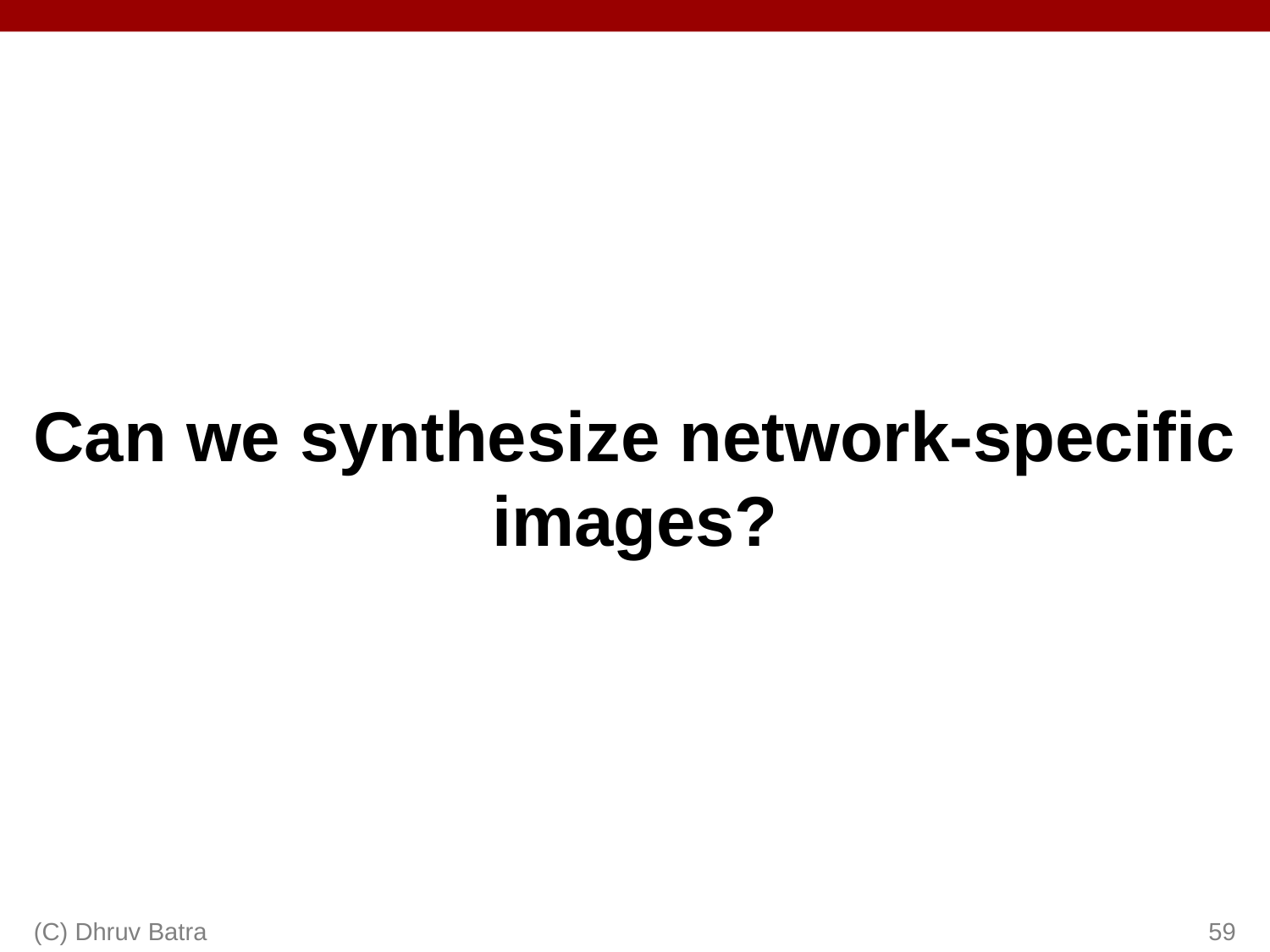

Can we synthesize network-specific images?
(C) Dhruv Batra
59